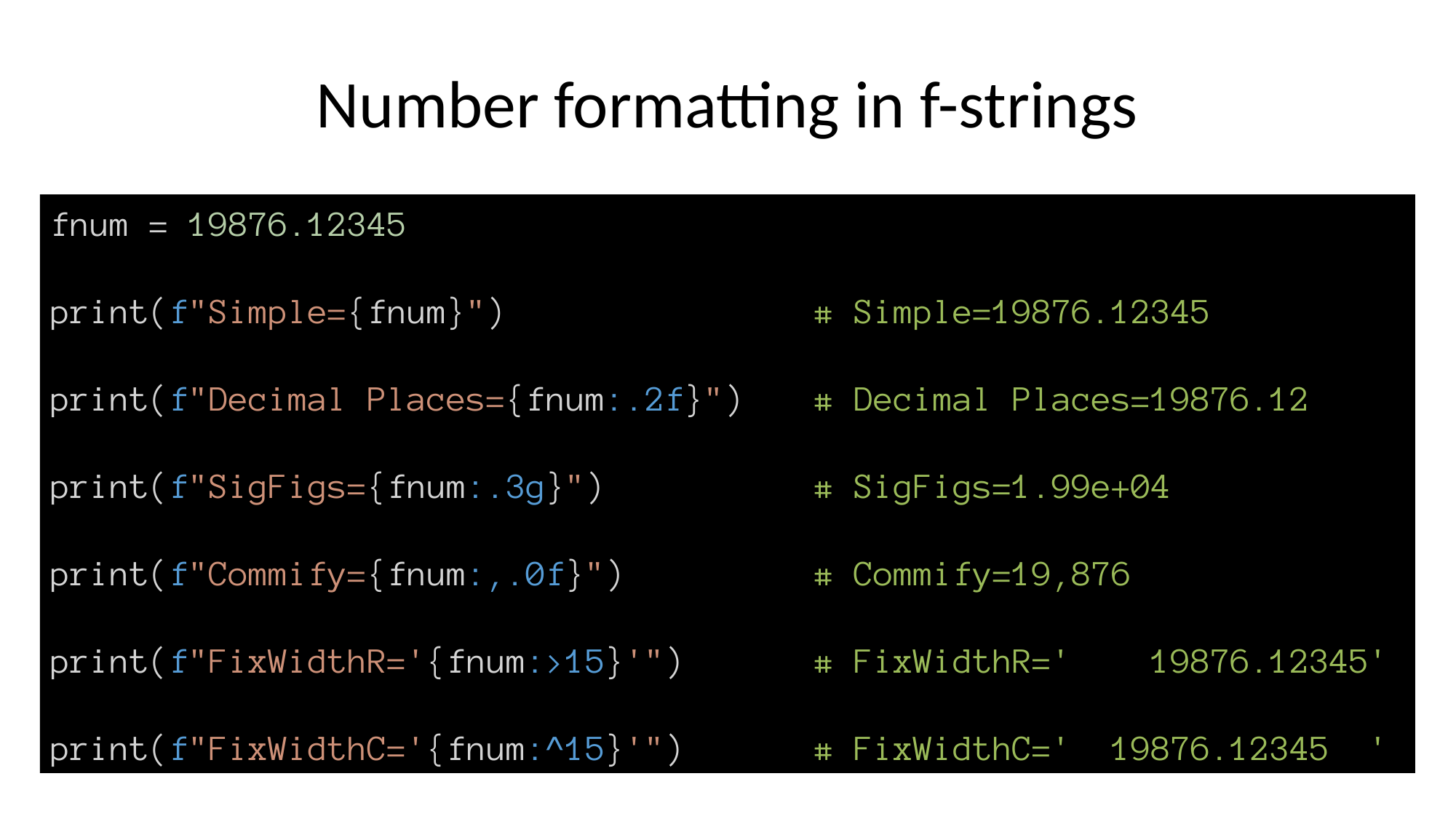

# Number formatting in f-strings
fnum = 19876.12345
print(f"Simple={fnum}")			# Simple=19876.12345

print(f"Decimal Places={fnum:.2f}")	# Decimal Places=19876.12

print(f"SigFigs={fnum:.3g}")		# SigFigs=1.99e+04

print(f"Commify={fnum:,.0f}")		# Commify=19,876

print(f"FixWidthR='{fnum:>15}'")		# FixWidthR='    19876.12345'

print(f"FixWidthC='{fnum:^15}'")		# FixWidthC='  19876.12345  '